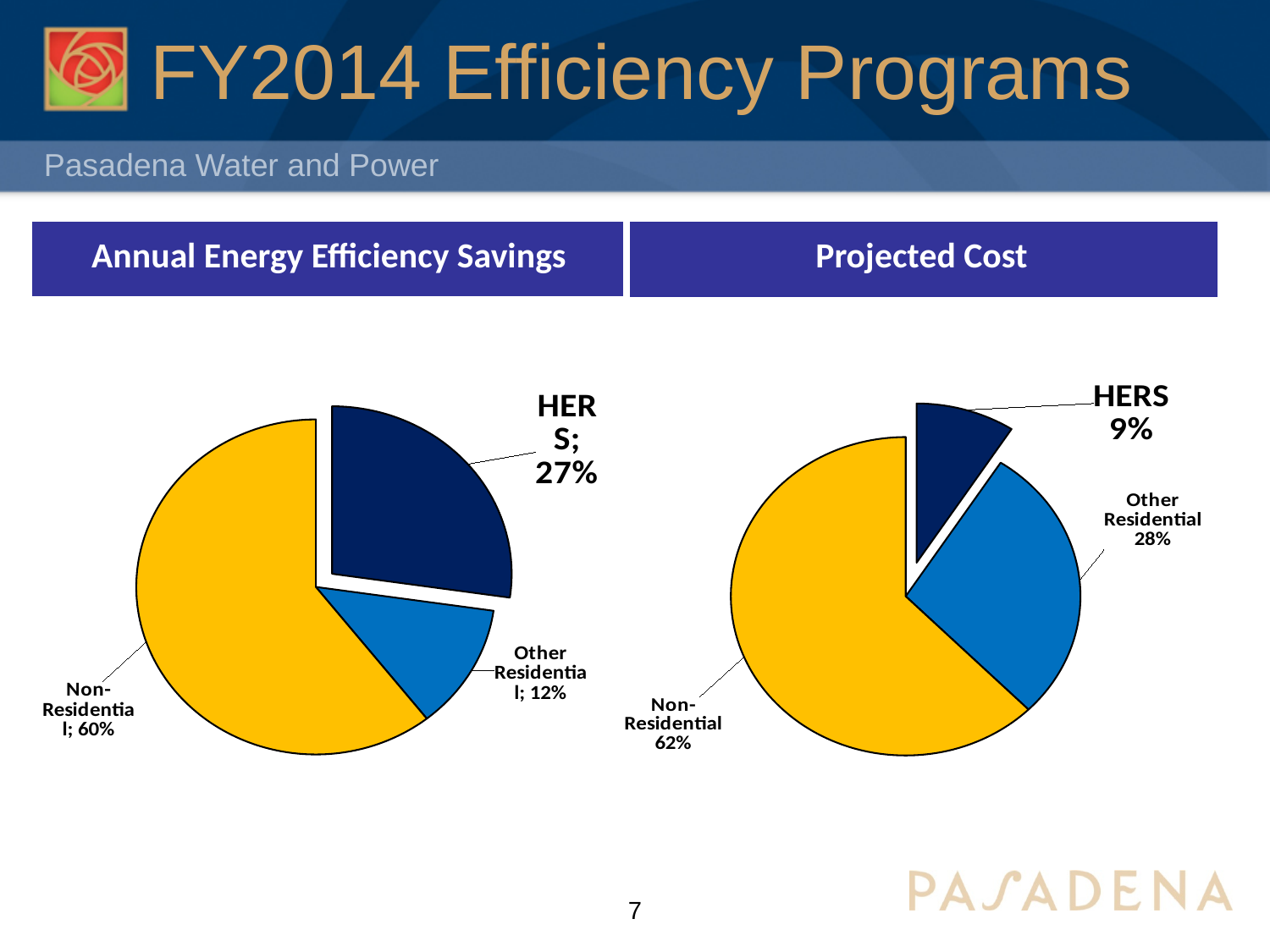

# FY2014 Efficiency Programs
| Annual Energy Efficiency Savings | Projected Cost |
| --- | --- |

### Chart

| Category | $ |  |  |
|---|---|---|---|
| HERS | 309.0 | None | None |
| Other Residential | 961.0 | None | None |
| Non-Residential | 2108.0 | None | None |

### Chart

| Category | % | $ | MWh |
|---|---|---|---|
| HERS | 0.27 | 309.0 | 3496.0 |
| Other Residential | 0.12 | 961.0 | 1579.0 |
| Non-Residential | 0.6 | 2108.0 | 7674.0 |
7